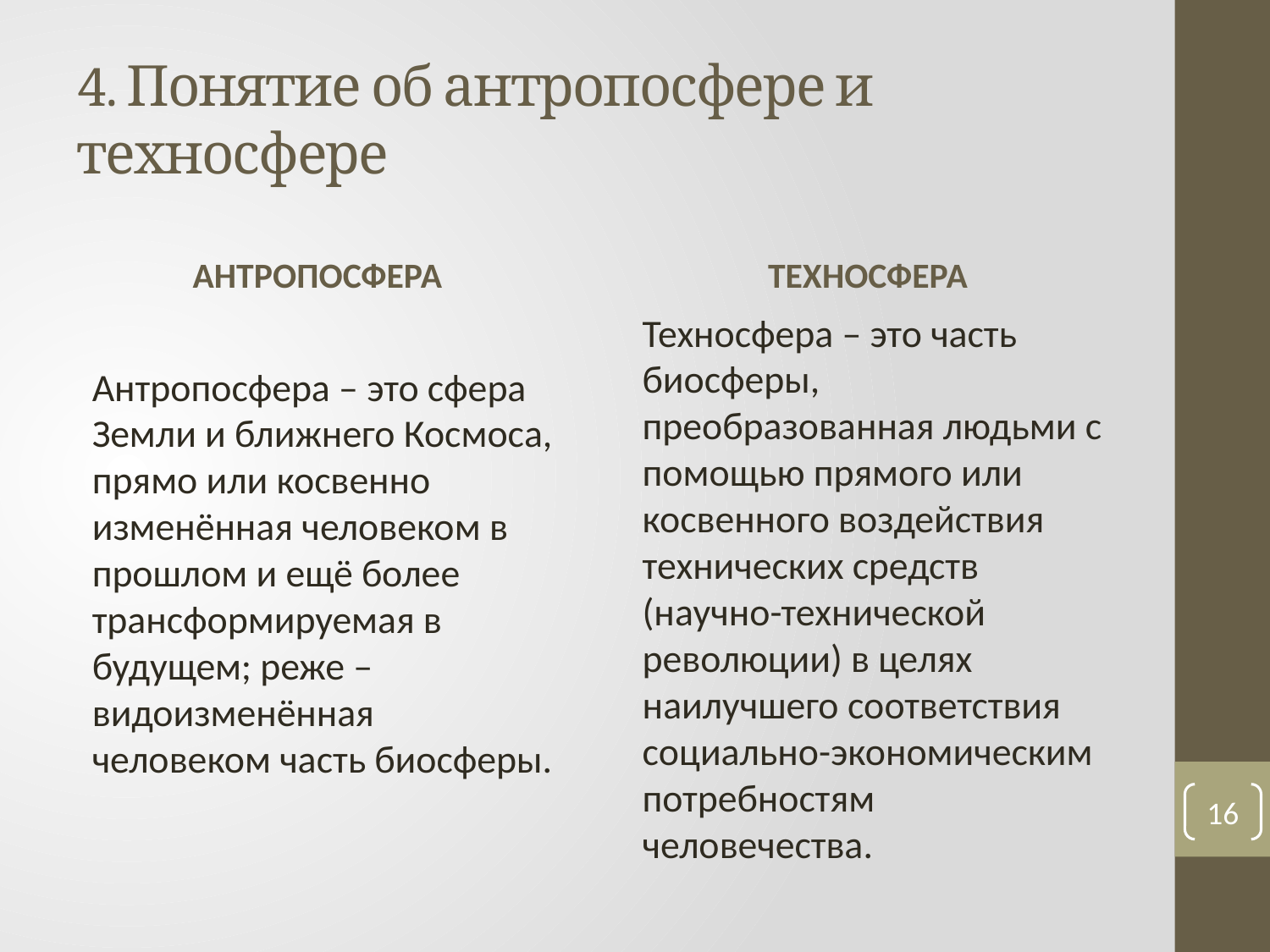

# 4. Понятие об антропосфере и техносфере
АНТРОПОСФЕРА
ТЕХНОСФЕРА
Техносфера – это часть биосферы, преобразованная людьми с помощью прямого или косвенного воздействия технических средств (научно-технической революции) в целях наилучшего соответствия социально-экономическим потребностям человечества.

Антропосфера – это сфера Земли и ближнего Космоса, прямо или косвенно изменённая человеком в прошлом и ещё более трансформируемая в будущем; реже – видоизменённая человеком часть биосферы.
16